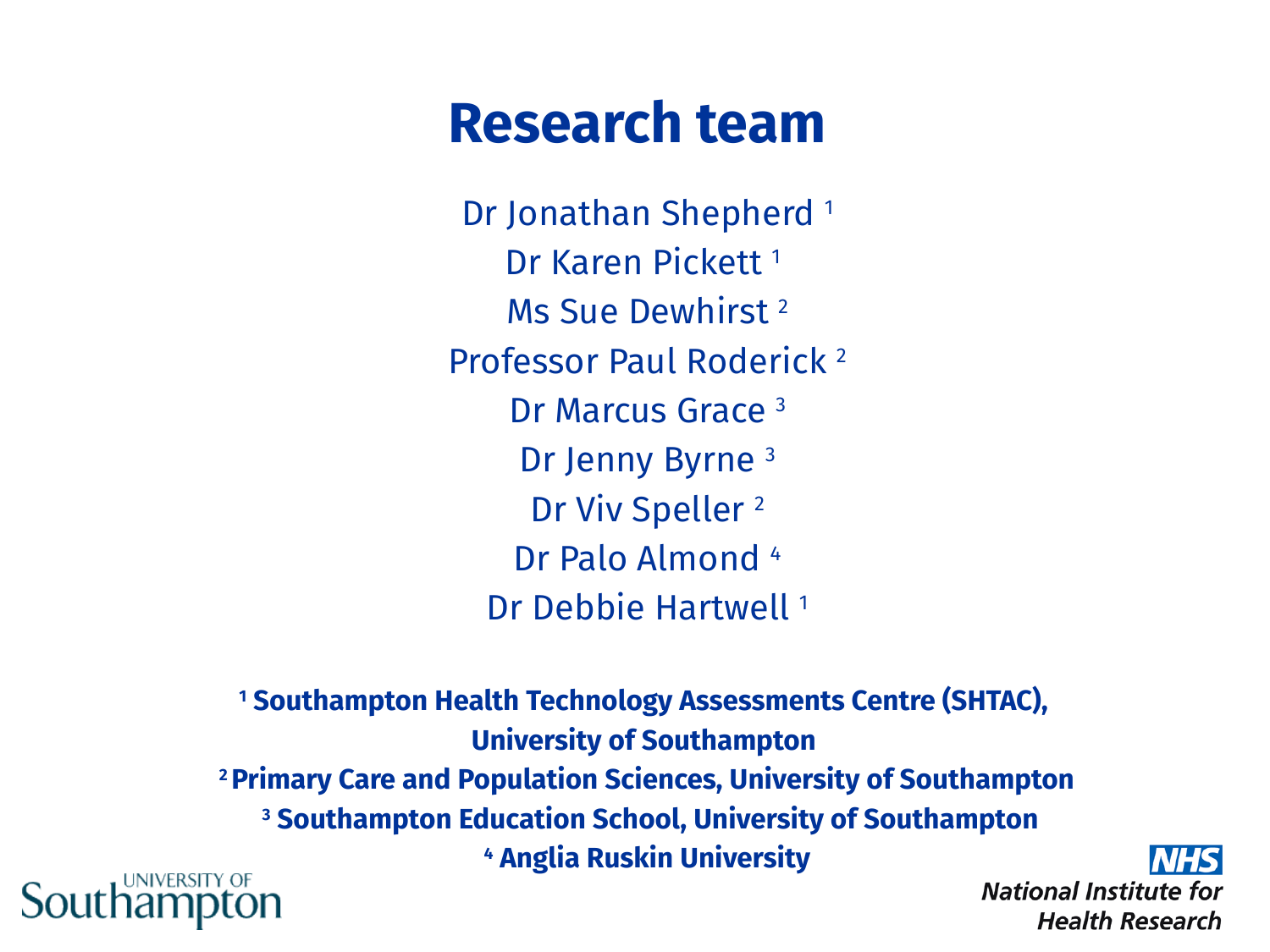

# Research team
Dr Jonathan Shepherd 1
Dr Karen Pickett 1
Ms Sue Dewhirst 2
Professor Paul Roderick 2
Dr Marcus Grace 3
Dr Jenny Byrne 3
Dr Viv Speller 2
Dr Palo Almond 4
Dr Debbie Hartwell 1

1 Southampton Health Technology Assessments Centre (SHTAC),
University of Southampton
2 Primary Care and Population Sciences, University of Southampton
 3 Southampton Education School, University of Southampton
4 Anglia Ruskin University